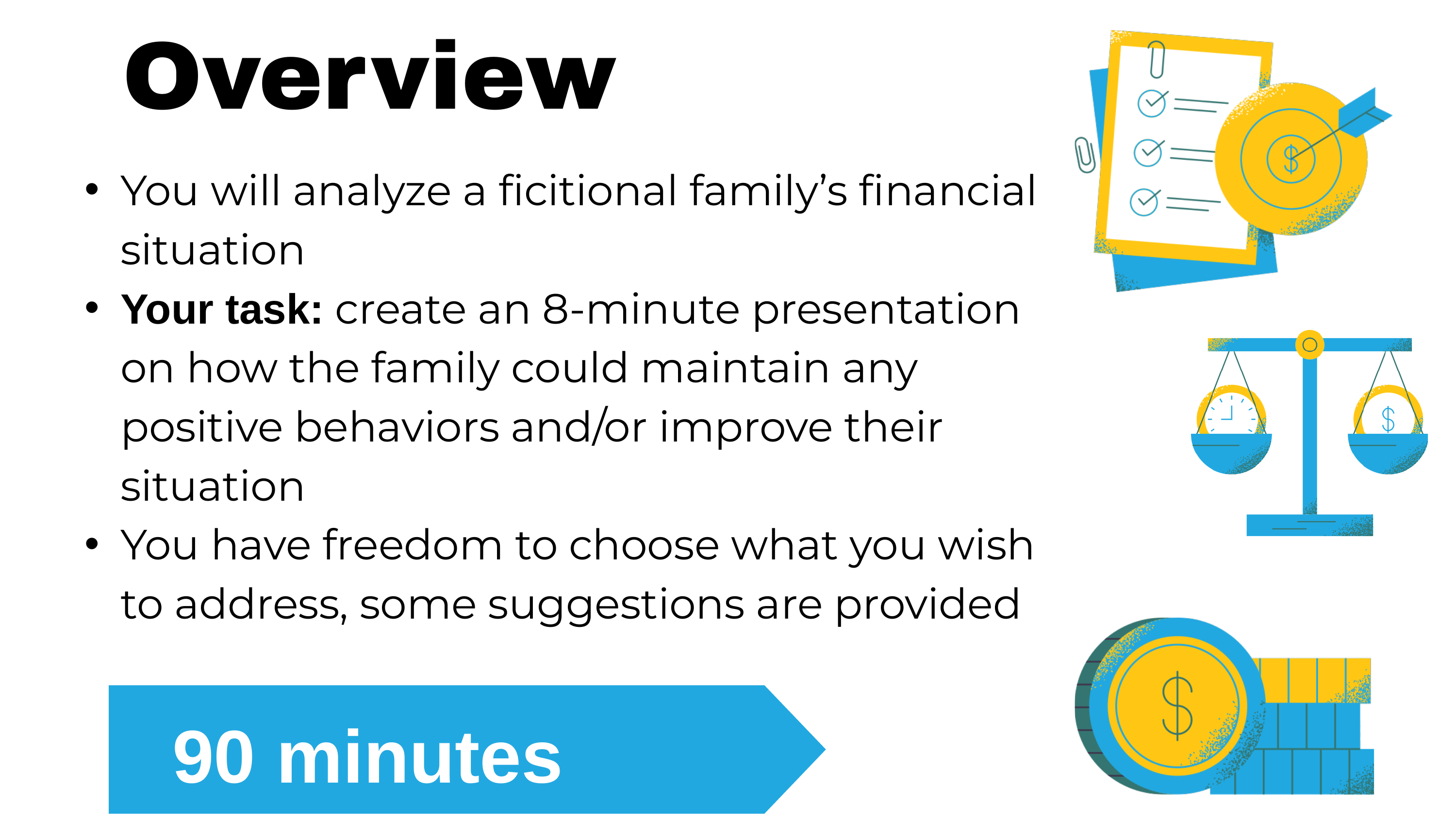

Overview

You will analyze a ficitional family’s financial situation
Your task: create an 8-minute presentation on how the family could maintain any positive behaviors and/or improve their situation
You have freedom to choose what you wish to address, some suggestions are provided

90 minutes